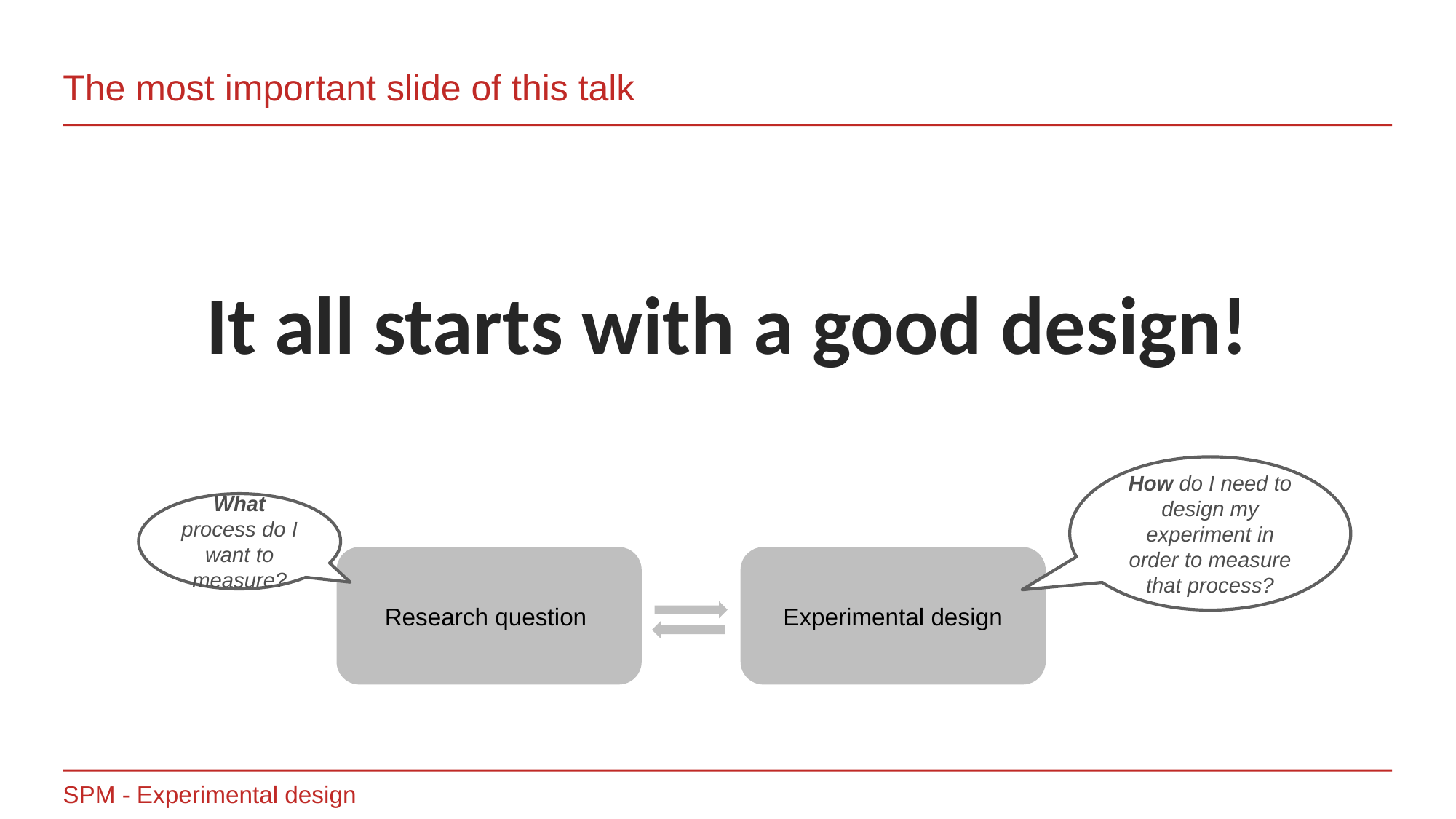

# The most important slide of this talk
It all starts with a good design!
How do I need to design my experiment in order to measure that process?
What process do I want to measure?
Research question
Experimental design